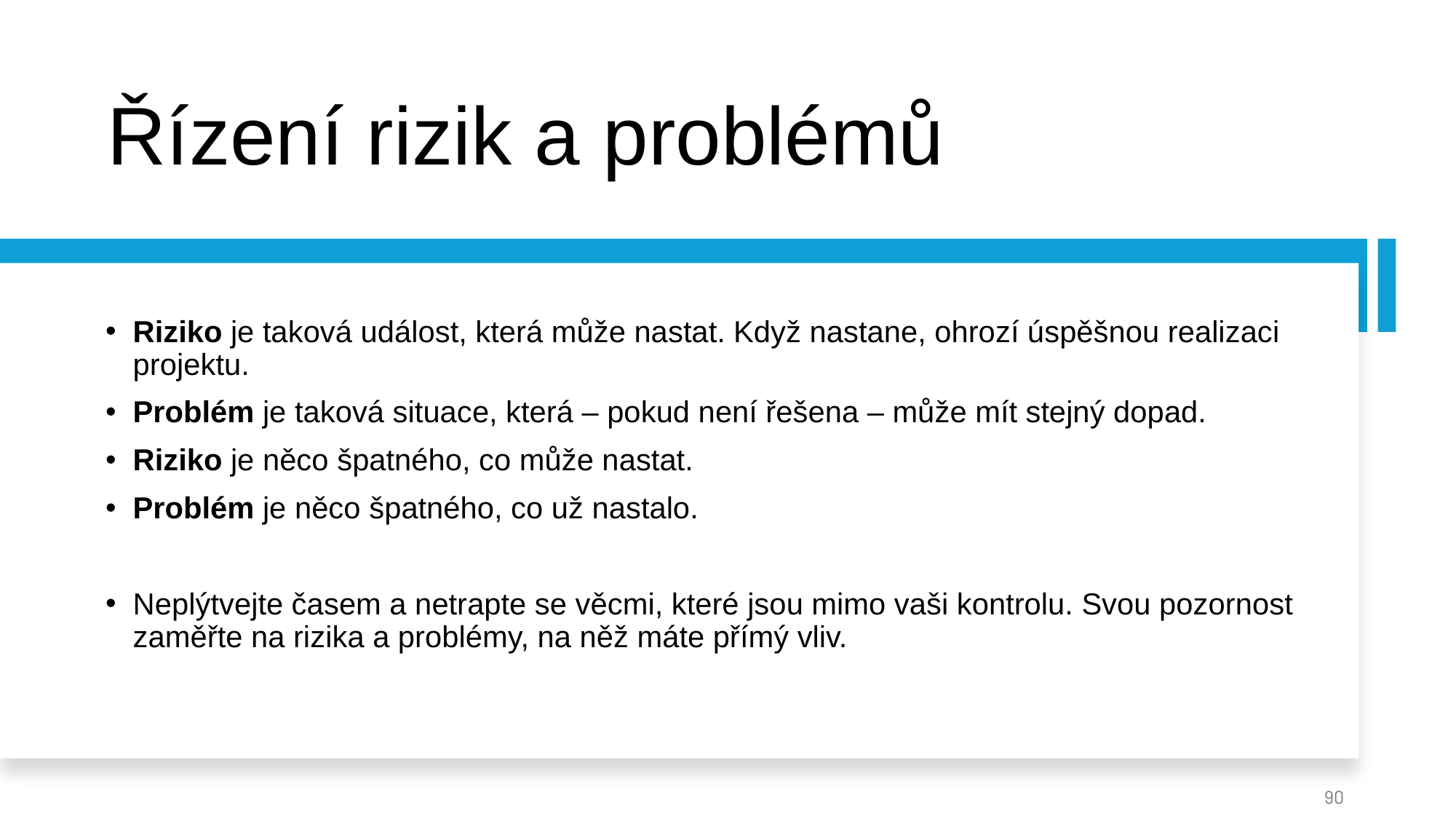

# Řízení rizik a problémů

Riziko je taková událost, která může nastat. Když nastane, ohrozí úspěšnou realizaci projektu.
Problém je taková situace, která – pokud není řešena – může mít stejný dopad.
Riziko je něco špatného, co může nastat.
Problém je něco špatného, co už nastalo.

Neplýtvejte časem a netrapte se věcmi, které jsou mimo vaši kontrolu. Svou pozornost zaměřte na rizika a problémy, na něž máte přímý vliv.

90